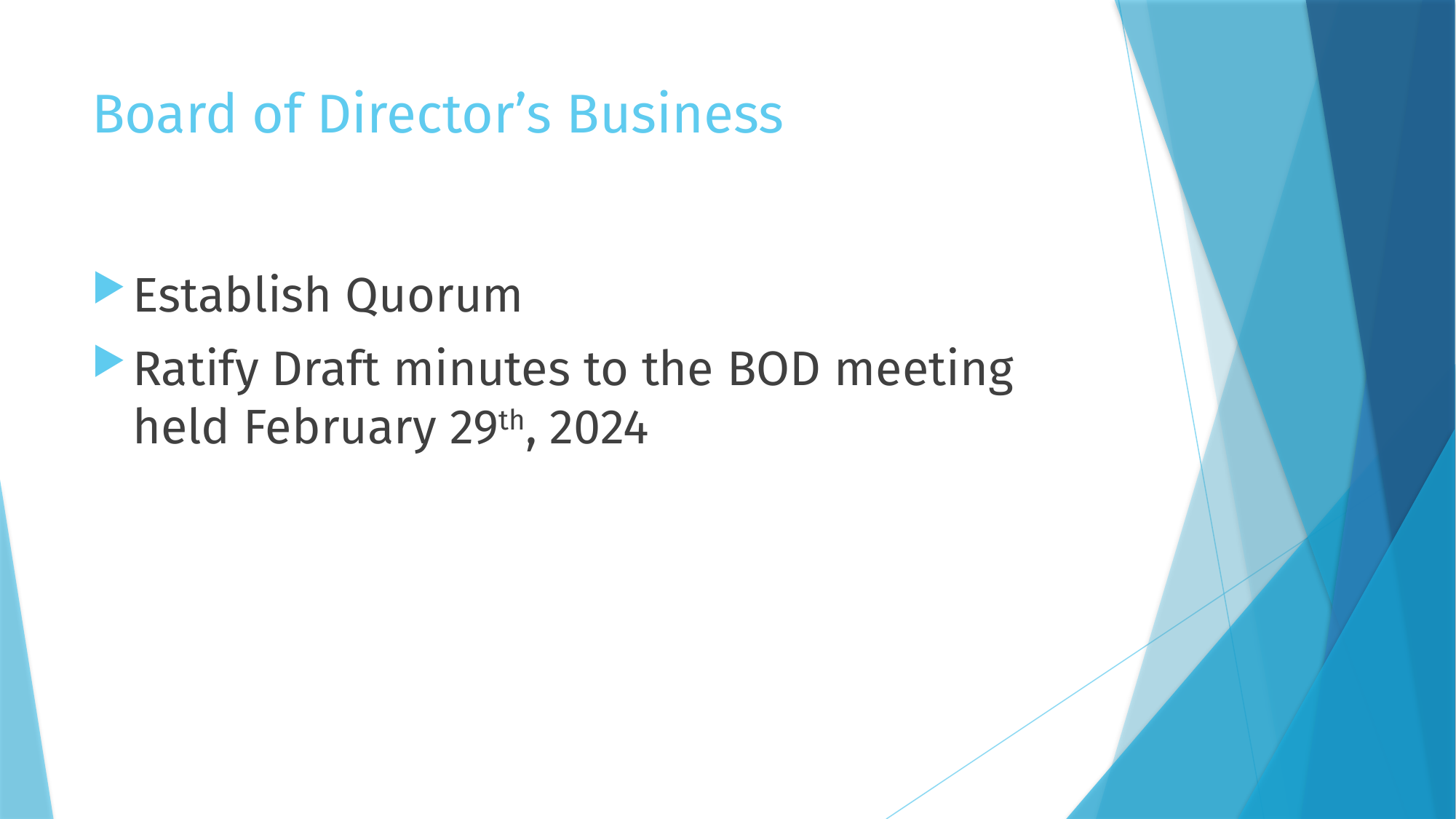

# Board of Director’s Business
Establish Quorum
Ratify Draft minutes to the BOD meeting held February 29th, 2024